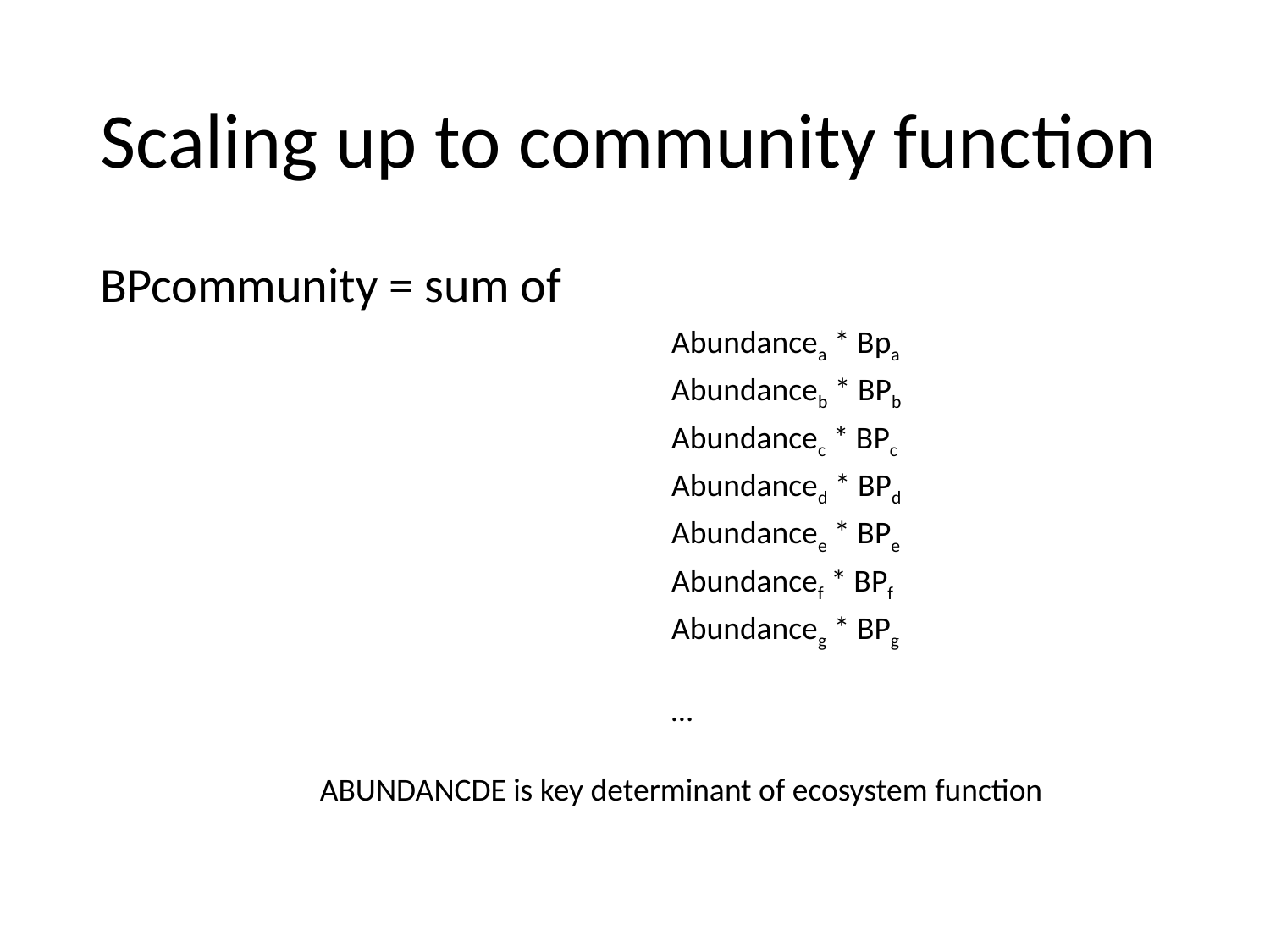

# Scaling up to community function
BPcommunity = sum of
			Abundancea * Bpa
			Abundanceb * BPb
			Abundancec * BPc
			Abundanced * BPd
			Abundancee * BPe
			Abundancef * BPf
			Abundanceg * BPg
			…
ABUNDANCDE is key determinant of ecosystem function